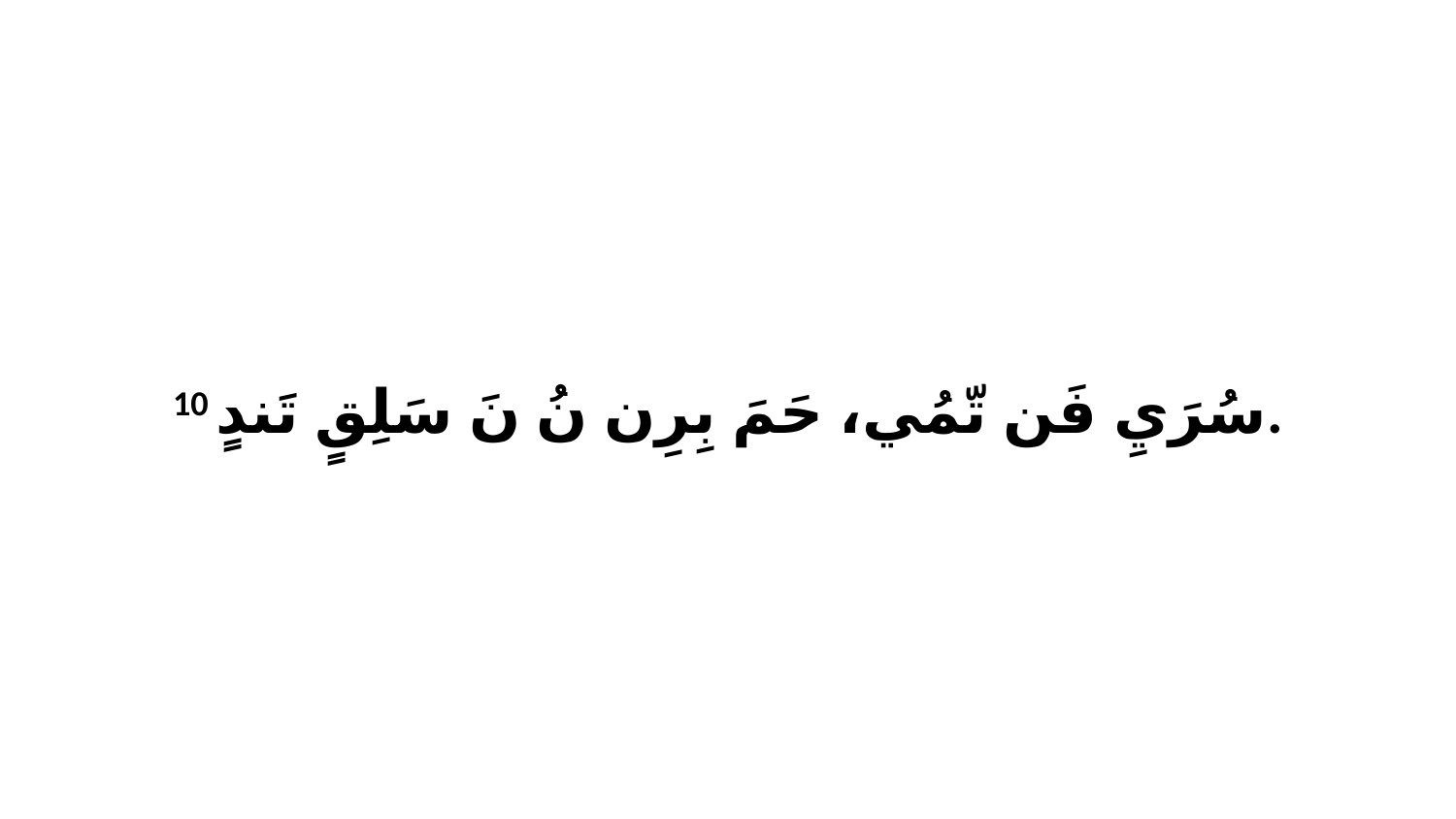

10 سُرَيِ فَن تّمُي، حَمَ بِرِن نُ نَ سَلِقٍ تَندٍ.